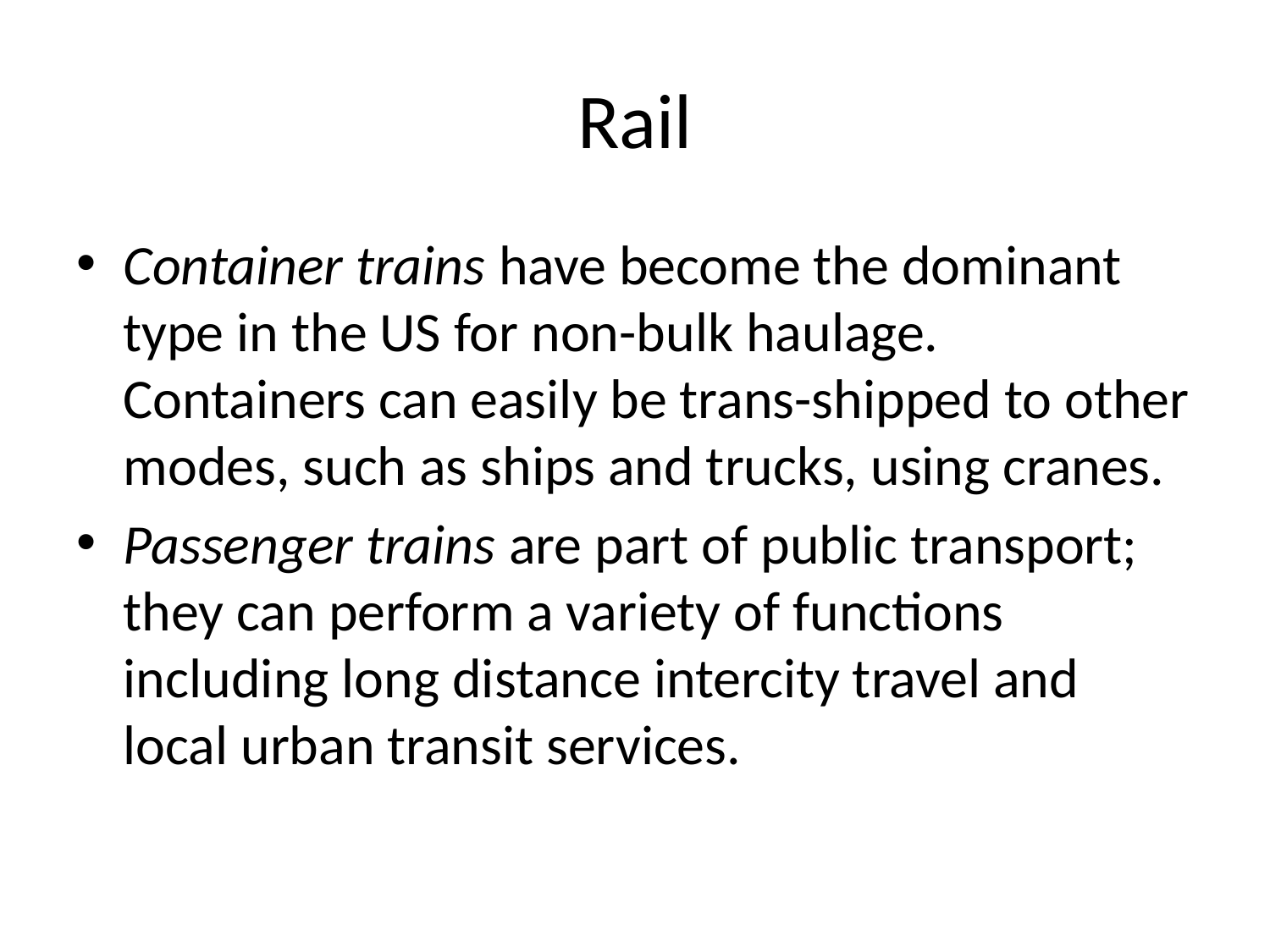

# Rail
Container trains have become the dominant type in the US for non-bulk haulage. Containers can easily be trans-shipped to other modes, such as ships and trucks, using cranes.
Passenger trains are part of public transport; they can perform a variety of functions including long distance intercity travel and local urban transit services.